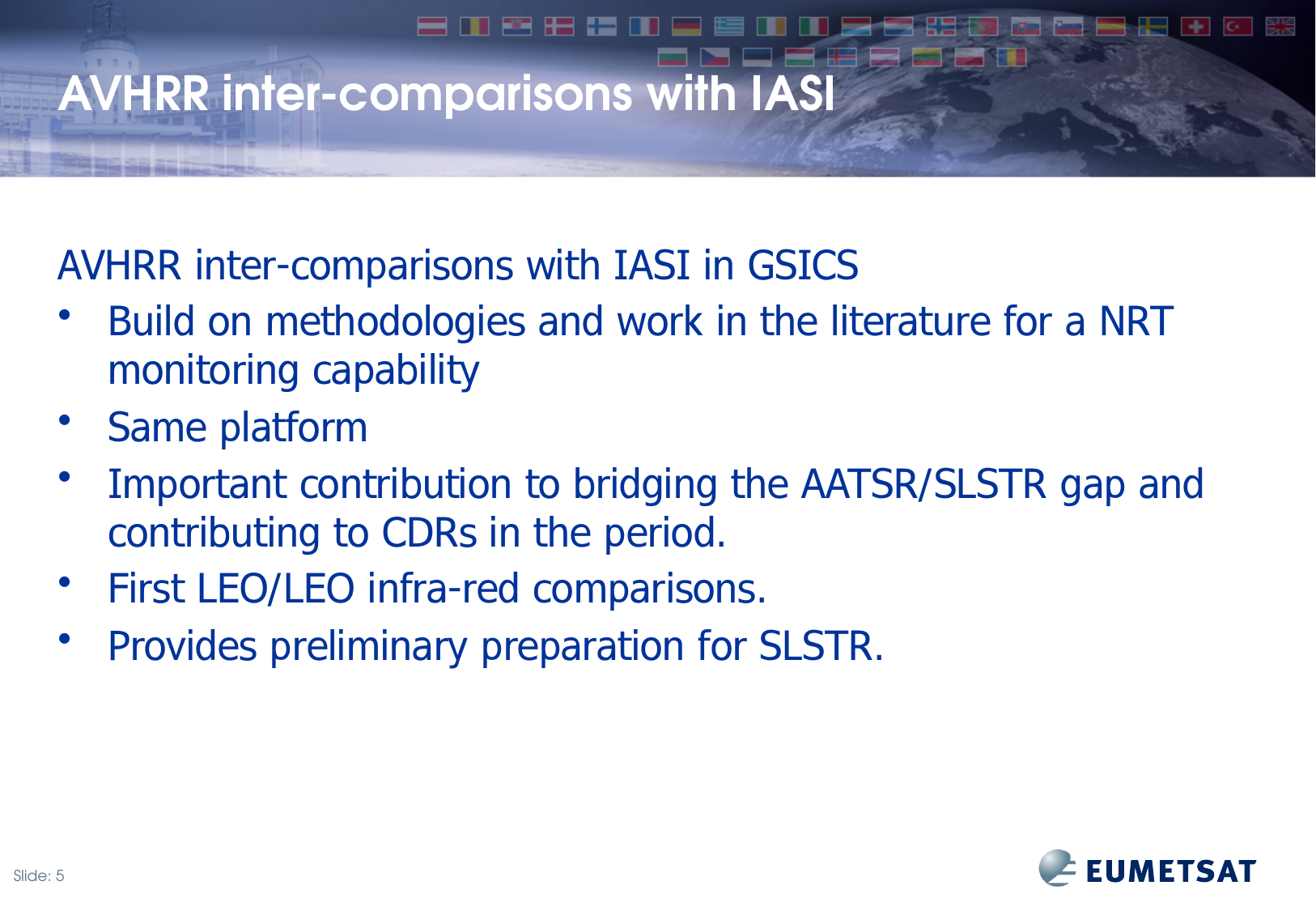

# AVHRR inter-comparisons with IASI
AVHRR inter-comparisons with IASI in GSICS
Build on methodologies and work in the literature for a NRT monitoring capability
Same platform
Important contribution to bridging the AATSR/SLSTR gap and contributing to CDRs in the period.
First LEO/LEO infra-red comparisons.
Provides preliminary preparation for SLSTR.